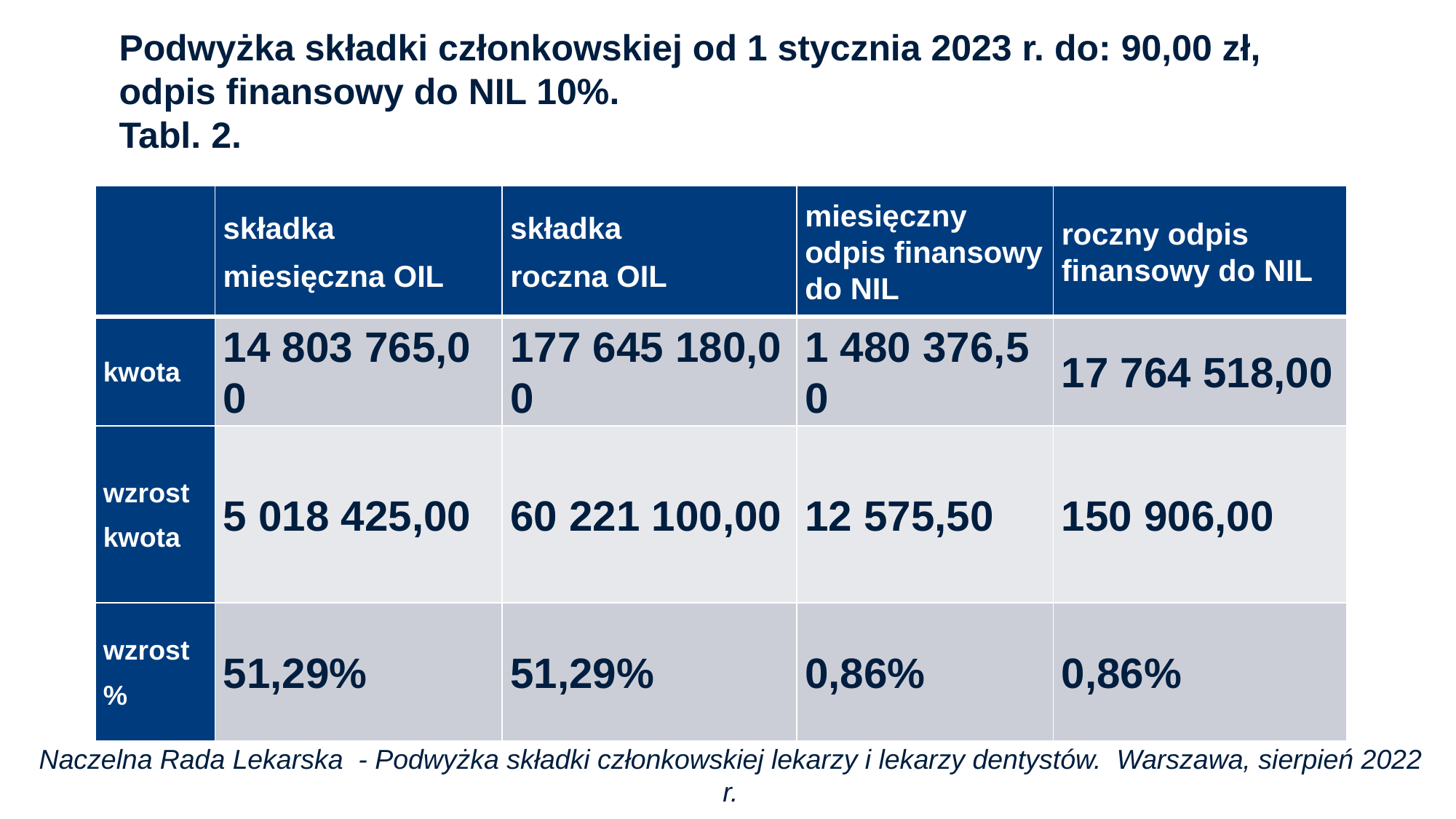

Podwyżka składki członkowskiej od 1 stycznia 2023 r. do: 90,00 zł,
odpis finansowy do NIL 10%.
Tabl. 2.

|  | składka miesięczna OIL | składka roczna OIL | miesięczny odpis finansowy do NIL | roczny odpis finansowy do NIL |
| --- | --- | --- | --- | --- |
| kwota | 14 803 765,00 | 177 645 180,00 | 1 480 376,50 | 17 764 518,00 |
| wzrost kwota | 5 018 425,00 | 60 221 100,00 | 12 575,50 | 150 906,00 |
| wzrost % | 51,29% | 51,29% | 0,86% | 0,86% |
Lorem ipsum dolor sit amet, consectetur adipiscing elit, sed do eiusmod tempor incididunt ut labore et dolore magna aliqua. Ut enim ad minim veniam.
Naczelna Rada Lekarska  - Podwyżka składki członkowskiej lekarzy i lekarzy dentystów.  Warszawa, sierpień 2022 r.